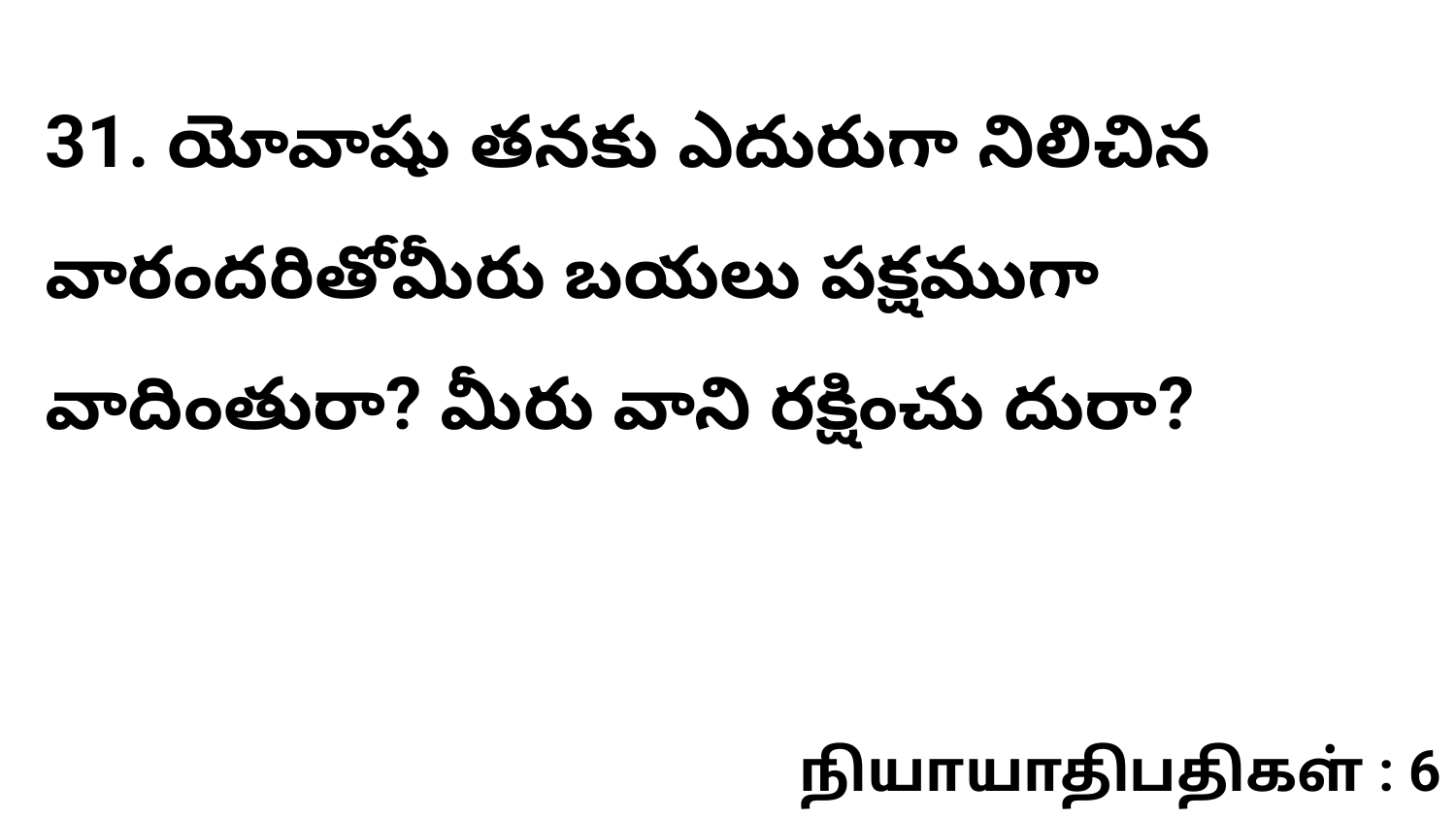

31. యోవాషు తనకు ఎదురుగా నిలిచిన వారందరితోమీరు బయలు పక్షముగా వాదింతురా? మీరు వాని రక్షించు దురా?
நியாயாதிபதிகள் : 6